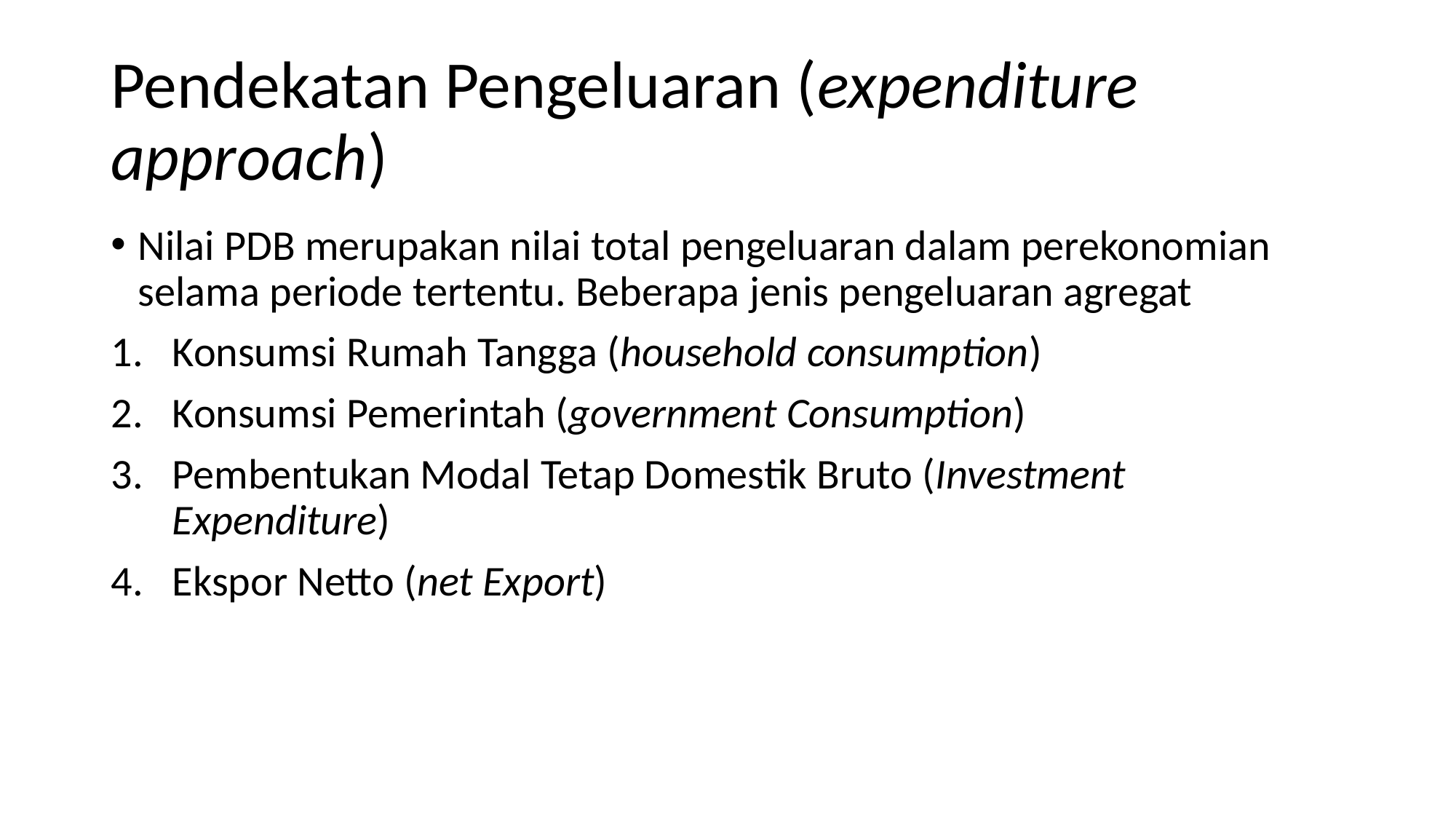

# Pendekatan Pengeluaran (expenditure approach)
Nilai PDB merupakan nilai total pengeluaran dalam perekonomian selama periode tertentu. Beberapa jenis pengeluaran agregat
Konsumsi Rumah Tangga (household consumption)
Konsumsi Pemerintah (government Consumption)
Pembentukan Modal Tetap Domestik Bruto (Investment Expenditure)
Ekspor Netto (net Export)